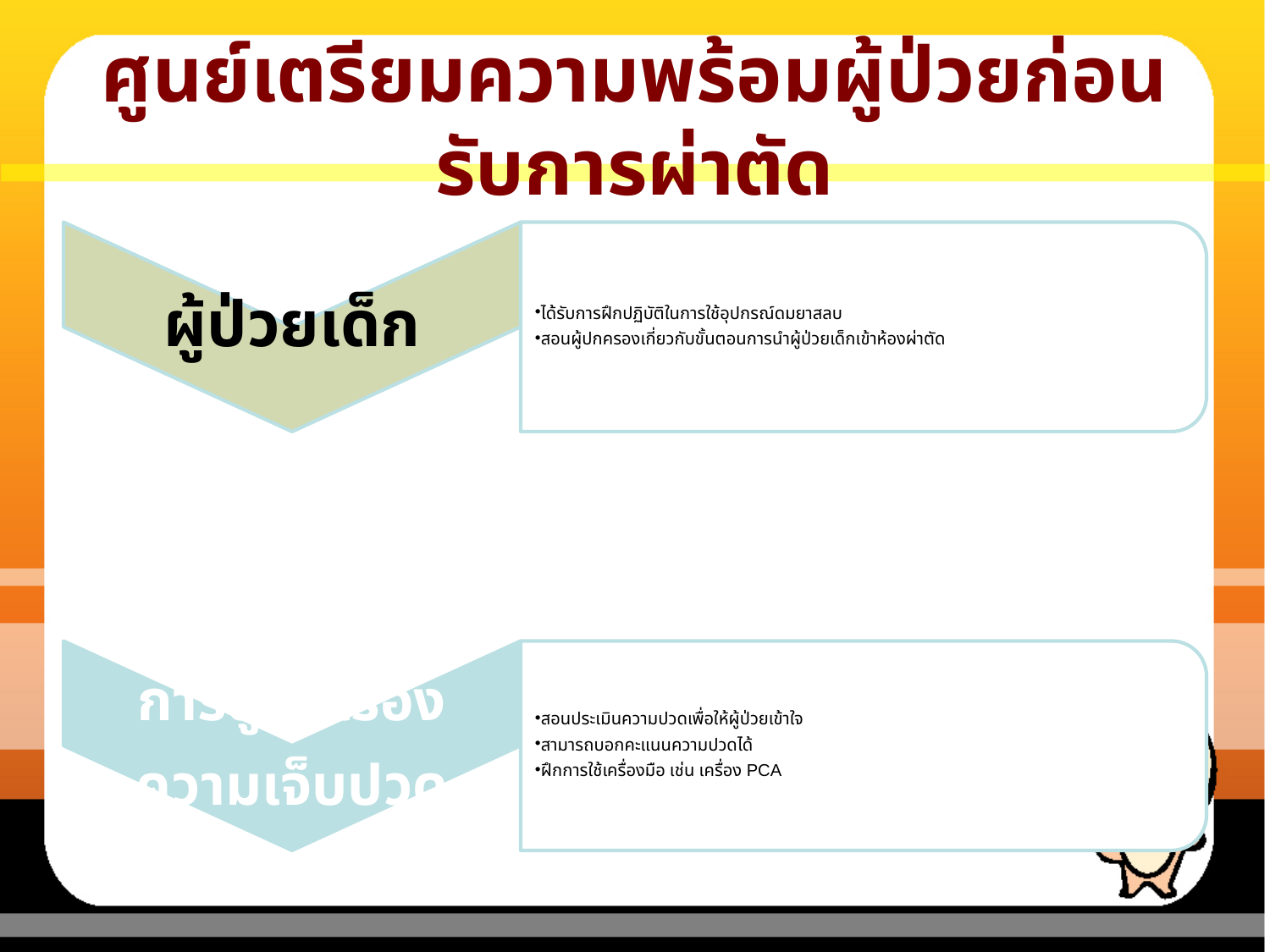

# ศูนย์เตรียมความพร้อมผู้ป่วยก่อนรับการผ่าตัด
การดูแลเรื่องความเจ็บปวด
สอนประเมินความปวดเพื่อให้ผู้ป่วยเข้าใจ
ฝึกการใช้เครื่องมือ เช่น เครื่อง PCA
ผู้ป่วยเด็ก
สามารถบอกคะแนนความปวดได้